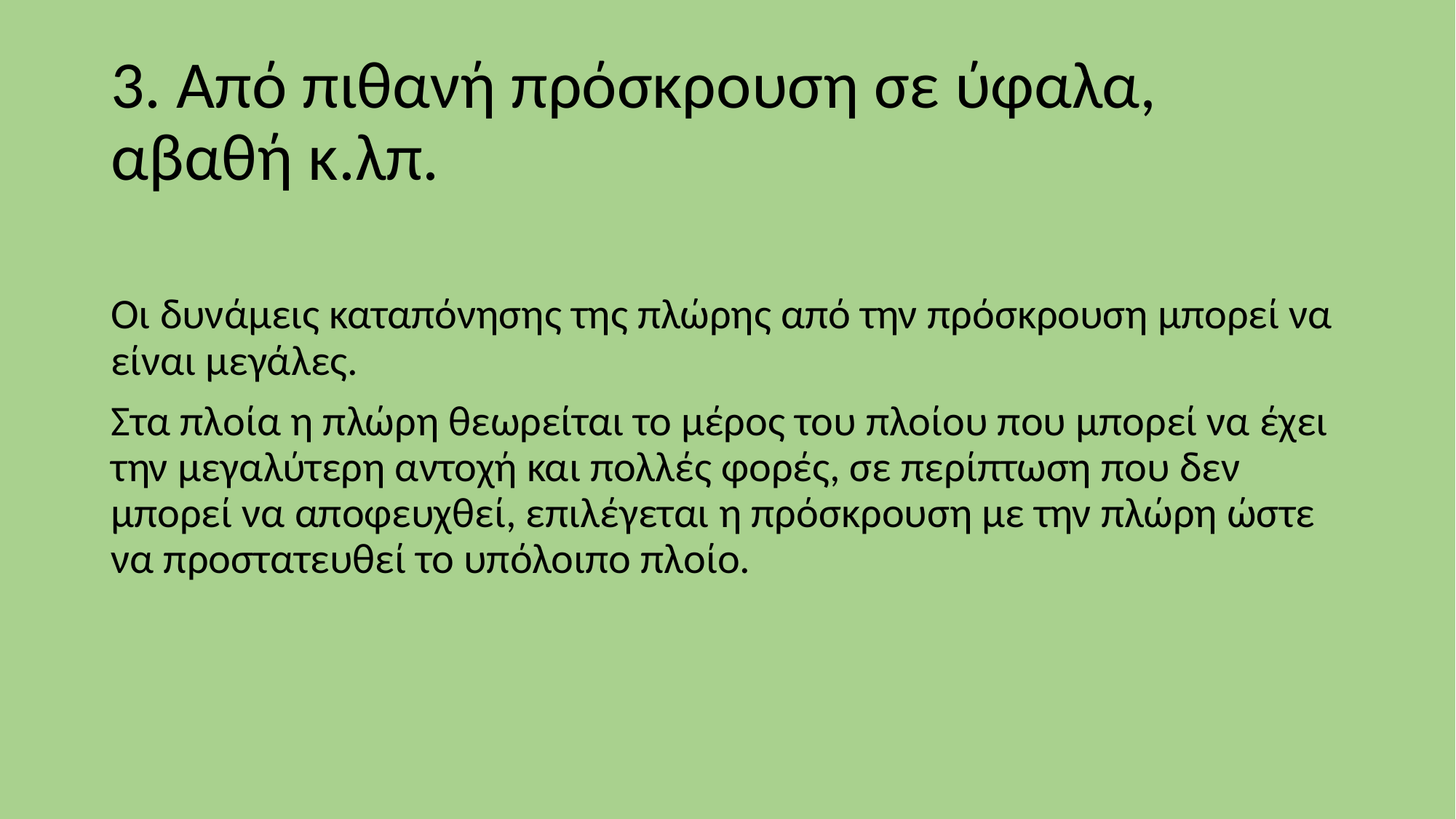

# 3. Από πιθανή πρόσκρουση σε ύφαλα, αβαθή κ.λπ.
Οι δυνάμεις καταπόνησης της πλώρης από την πρόσκρουση μπορεί να είναι μεγάλες.
Στα πλοία η πλώρη θεωρείται το μέρος του πλοίου που μπορεί να έχει την μεγαλύτερη αντοχή και πολλές φορές, σε περίπτωση που δεν μπορεί να αποφευχθεί, επιλέγεται η πρόσκρουση με την πλώρη ώστε να προστατευθεί το υπόλοιπο πλοίο.